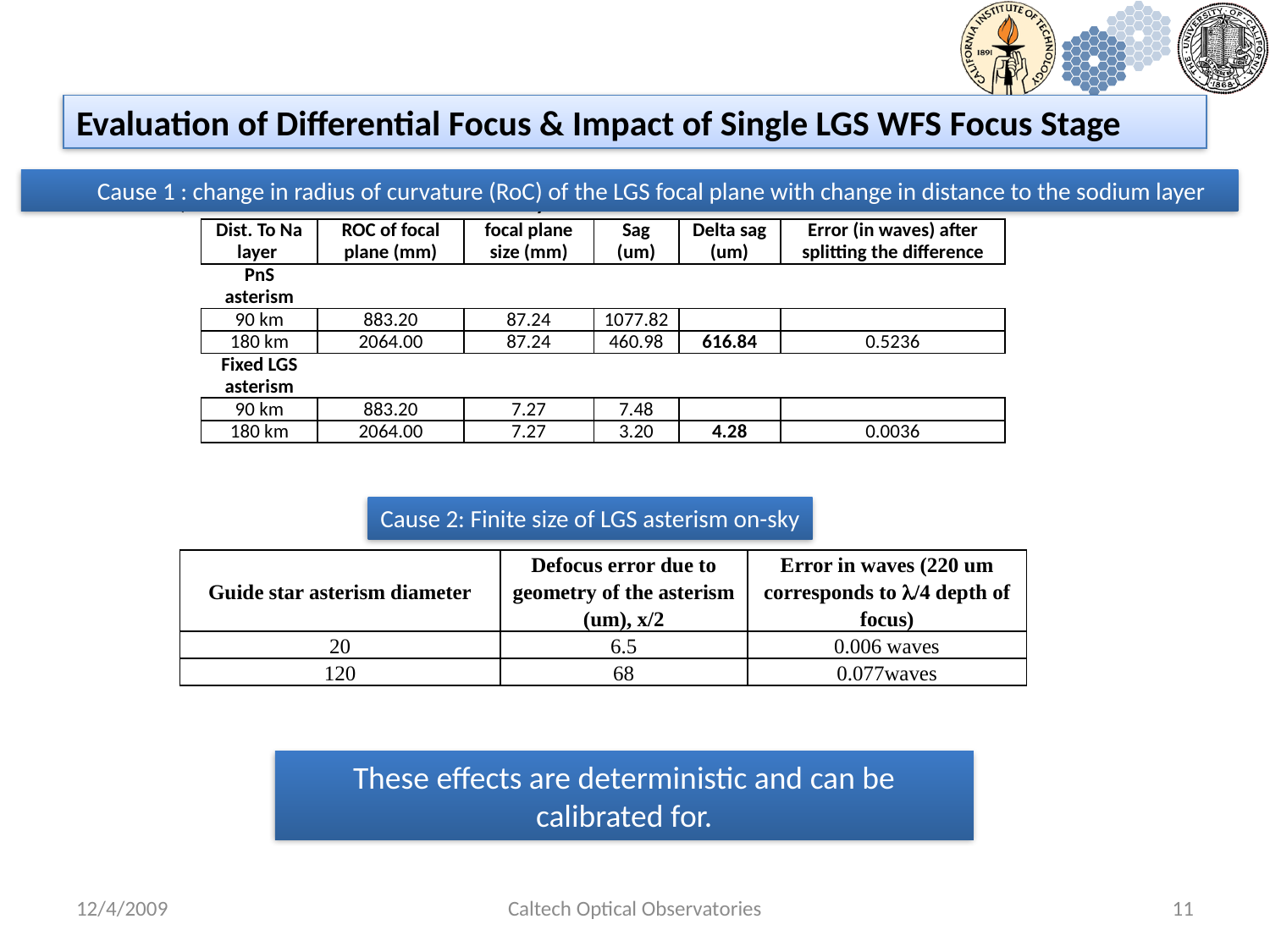

# Evaluation of Differential Focus & Impact of Single LGS WFS Focus Stage
Cause 1 : change in radius of curvature (RoC) of the LGS focal plane with change in distance to the sodium layer
| Dist. To Na layer | ROC of focal plane (mm) | focal plane size (mm) | Sag (um) | Delta sag (um) | Error (in waves) after splitting the difference |
| --- | --- | --- | --- | --- | --- |
| PnS asterism |  |  |  |  |  |
| 90 km | 883.20 | 87.24 | 1077.82 |  |  |
| 180 km | 2064.00 | 87.24 | 460.98 | 616.84 | 0.5236 |
| Fixed LGS asterism |  |  |  |  |  |
| 90 km | 883.20 | 7.27 | 7.48 |  |  |
| 180 km | 2064.00 | 7.27 | 3.20 | 4.28 | 0.0036 |
Cause 2: Finite size of LGS asterism on-sky
| Guide star asterism diameter | Defocus error due to geometry of the asterism (um), x/2 | Error in waves (220 um corresponds to λ/4 depth of focus) |
| --- | --- | --- |
| 20 | 6.5 | 0.006 waves |
| 120 | 68 | 0.077waves |
These effects are deterministic and can be calibrated for.
12/4/2009
Caltech Optical Observatories
11